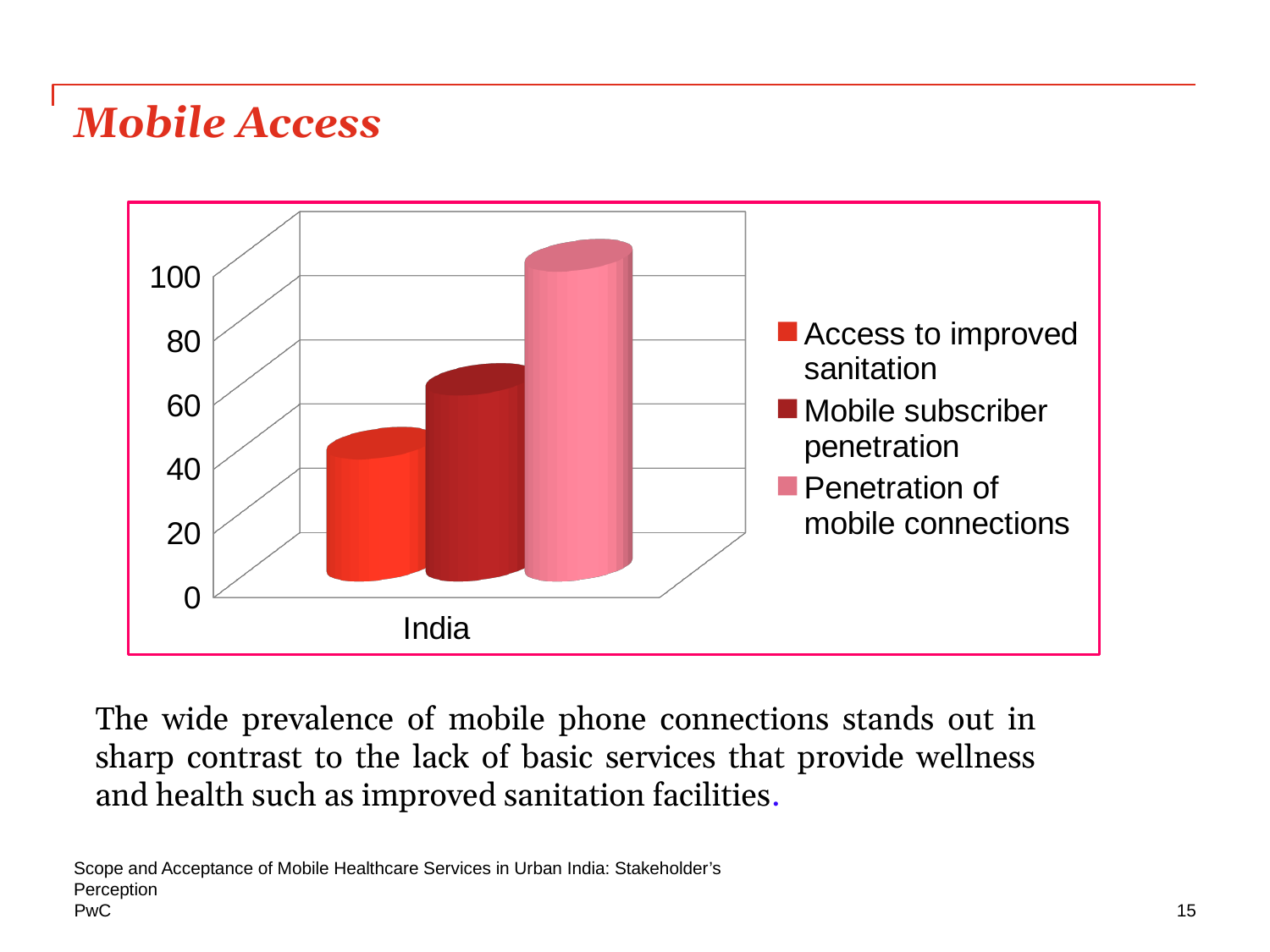

# Mobile Access

[unsupported chart]

The wide prevalence of mobile phone connections stands out in sharp contrast to the lack of basic services that provide wellness and health such as improved sanitation facilities.

Scope and Acceptance of Mobile Healthcare Services in Urban India: Stakeholder’s Perception
15